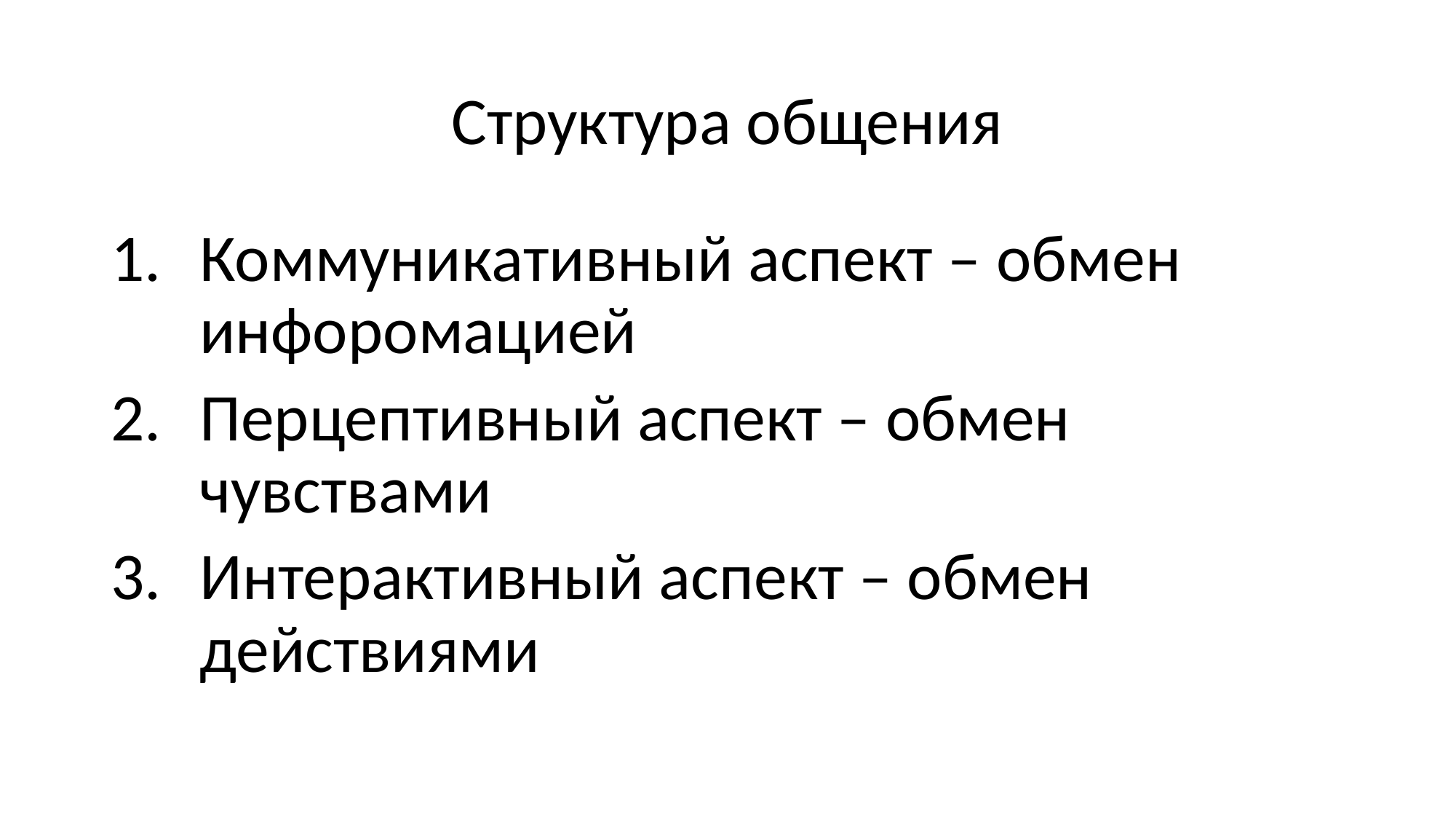

# Структура общения
Коммуникативный аспект – обмен инфоромацией
Перцептивный аспект – обмен чувствами
Интерактивный аспект – обмен действиями